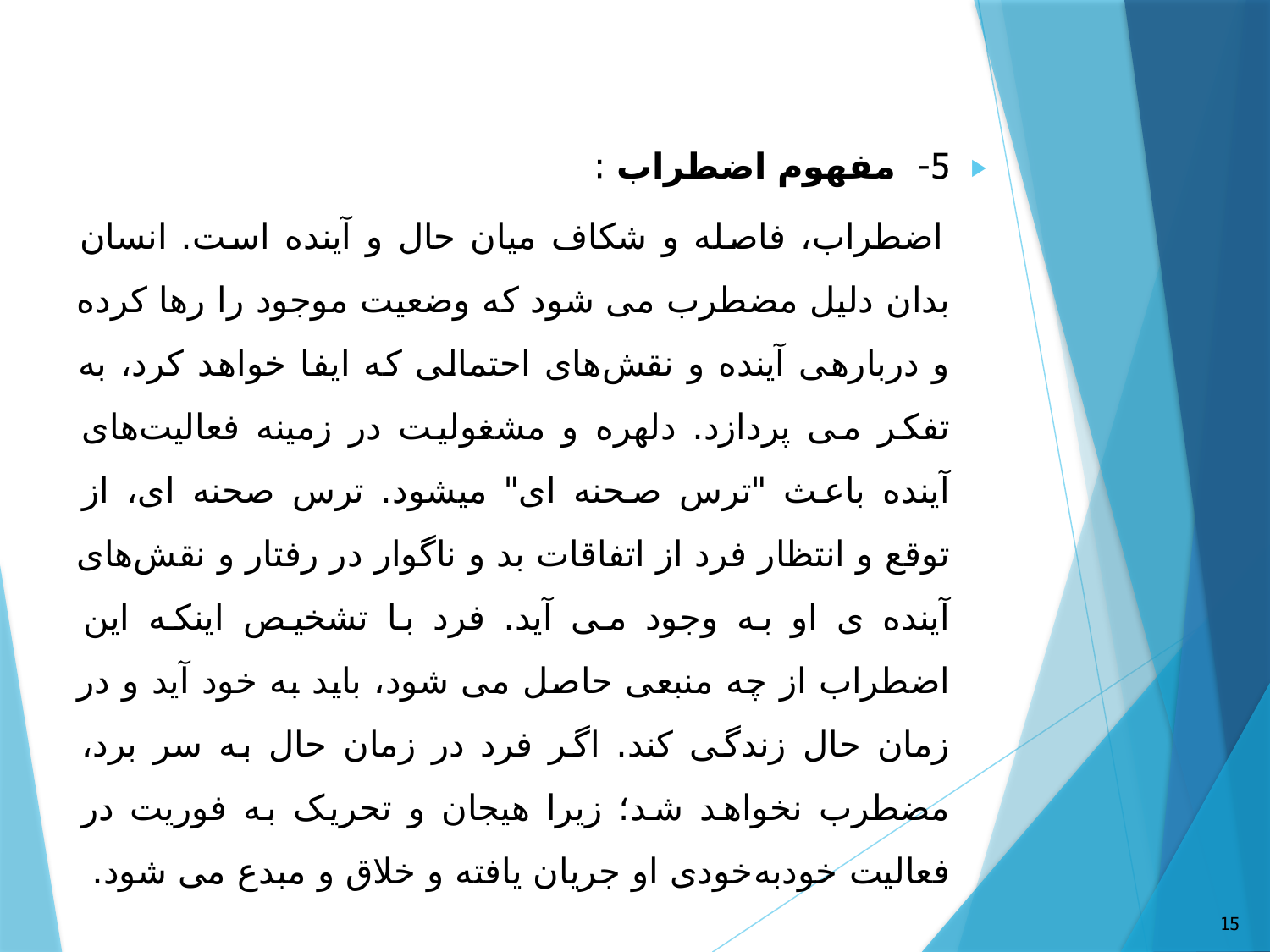

5-  مفهوم اضطراب :
   اضطراب، فاصله و شکاف میان حال و آینده است. انسان بدان دلیل مضطرب می شود که وضعیت موجود را رها کرده و درباره­ی آینده و نقش‌های احتمالی که ایفا خواهد کرد، به تفکر می پردازد. دلهره و مشغولیت در زمینه فعالیت‌های آینده باعث "ترس صحنه ای" می­شود. ترس صحنه ای، از توقع و انتظار فرد از اتفاقات بد و ناگوار در رفتار و نقش‌های آینده ی او به وجود می آید. فرد با تشخیص اینکه این اضطراب از چه منبعی حاصل می شود، باید به خود آید و در زمان حال زندگی کند. اگر فرد در زمان حال به سر برد، مضطرب نخواهد شد؛ زیرا هیجان و تحریک به فوریت در فعالیت خودبه‌خودی او جریان یافته و خلاق و مبدع می شود.

15